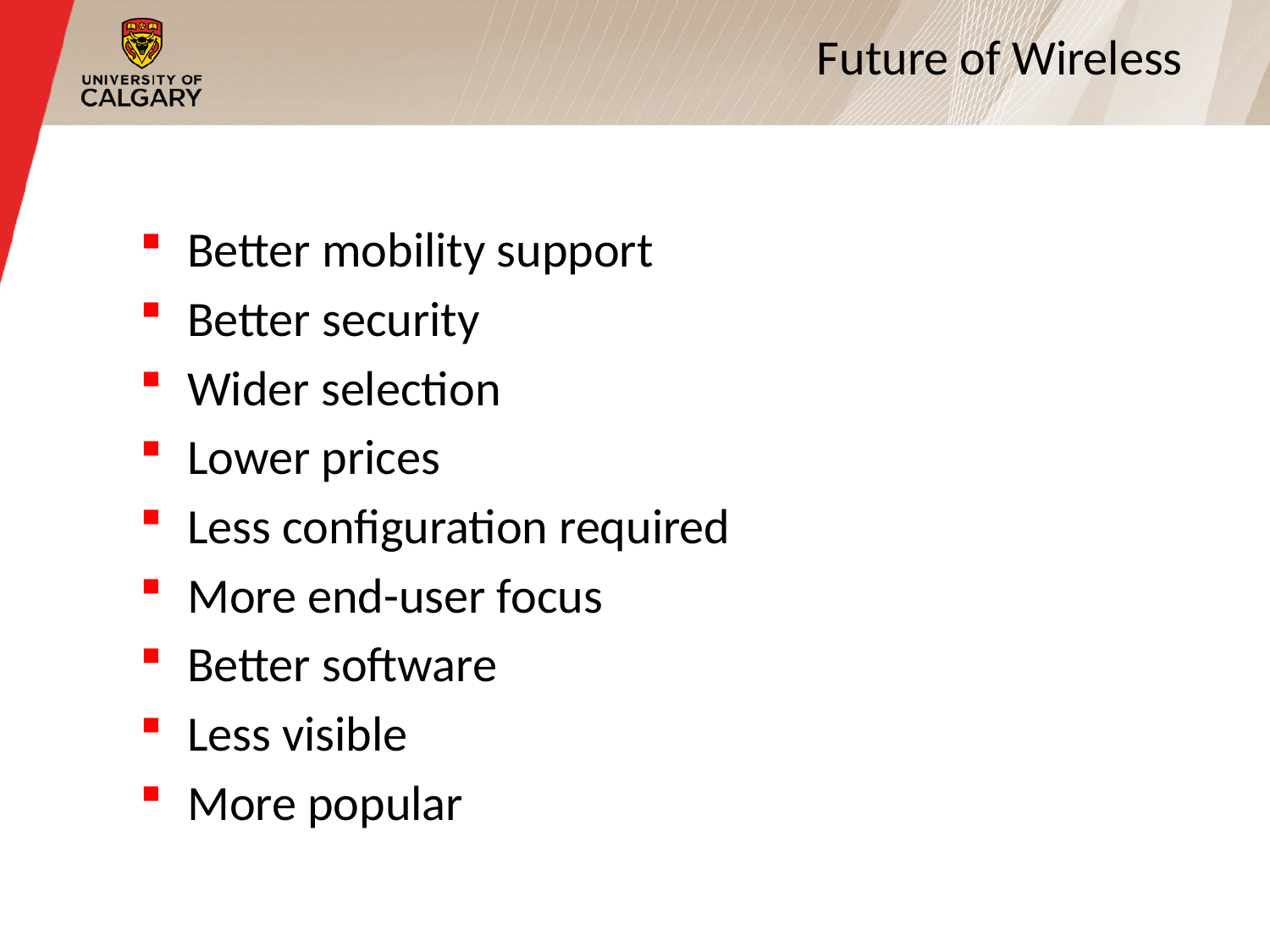

# Future of Wireless
Better mobility support
Better security
Wider selection
Lower prices
Less configuration required
More end-user focus
Better software
Less visible
More popular